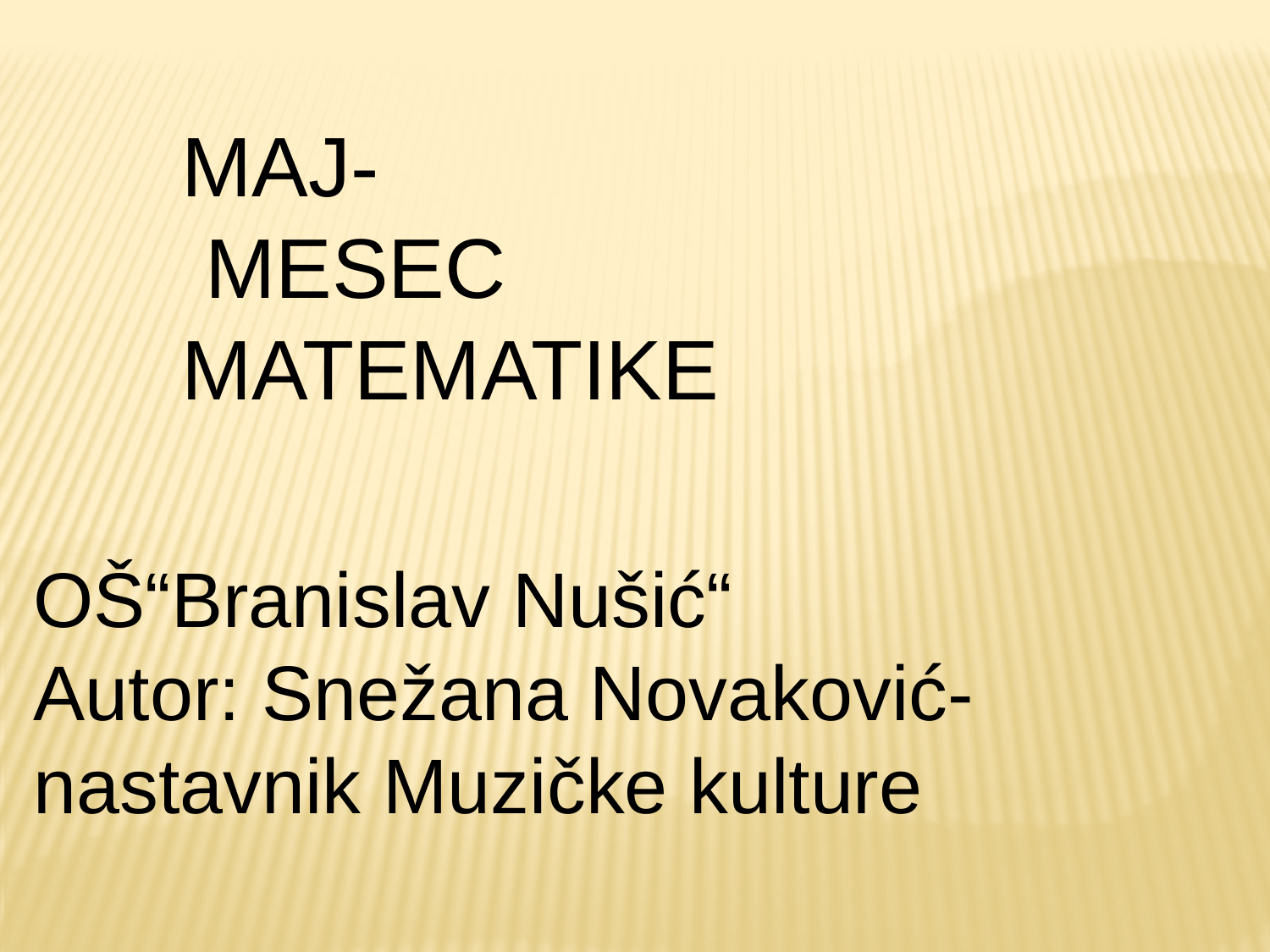

MAJ-
 MESEC MATEMATIKE

OŠ“Branislav Nušić“
Autor: Snežana Novaković- nastavnik Muzičke kulture